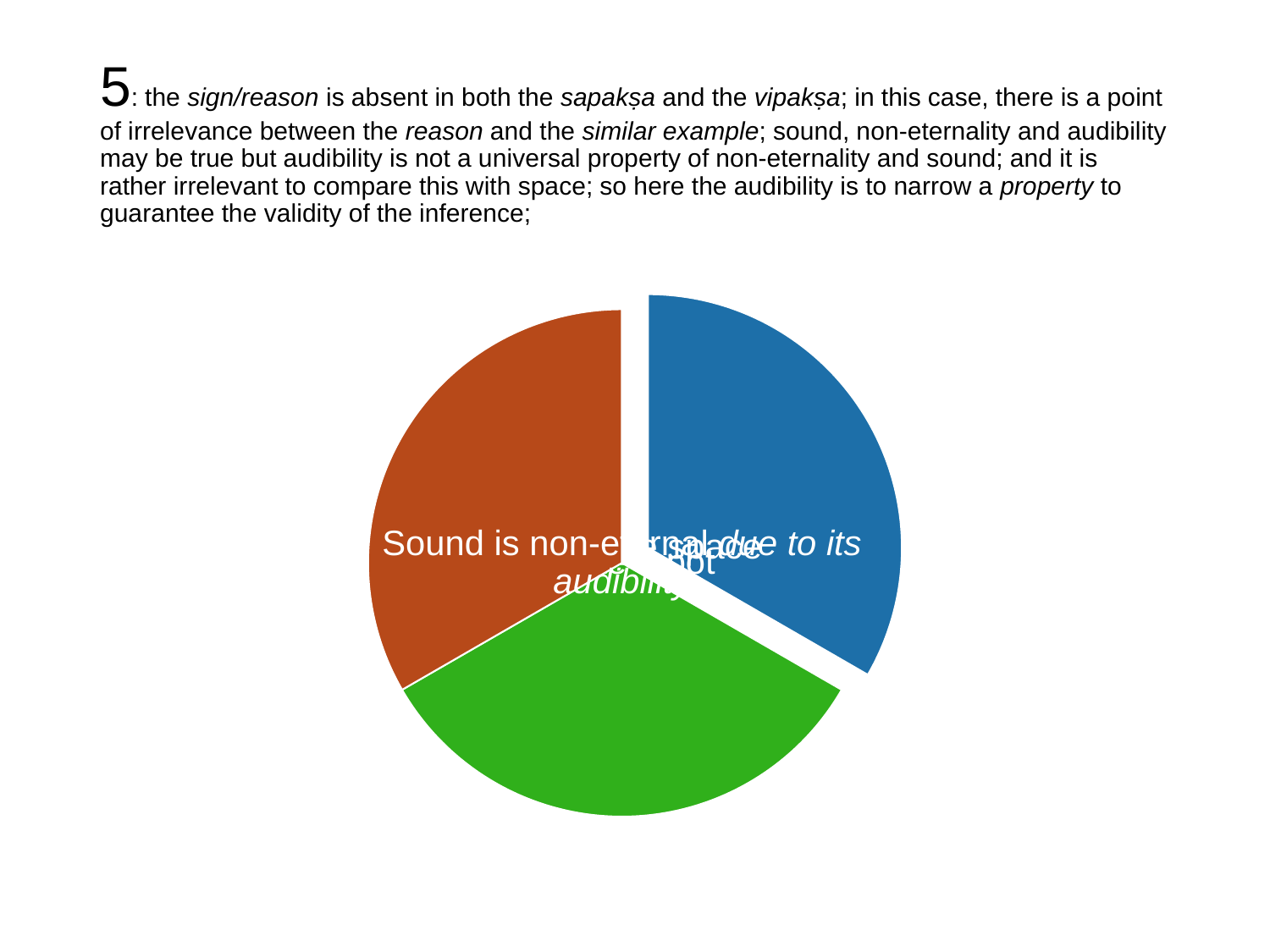

# 5: the sign/reason is absent in both the sapakṣa and the vipakṣa; in this case, there is a point of irrelevance between the reason and the similar example; sound, non-eternality and audibility may be true but audibility is not a universal property of non-eternality and sound; and it is rather irrelevant to compare this with space; so here the audibility is to narrow a property to guarantee the validity of the inference;
Like the space
Unlike a pot
Sound is non-eternal due to its audibility